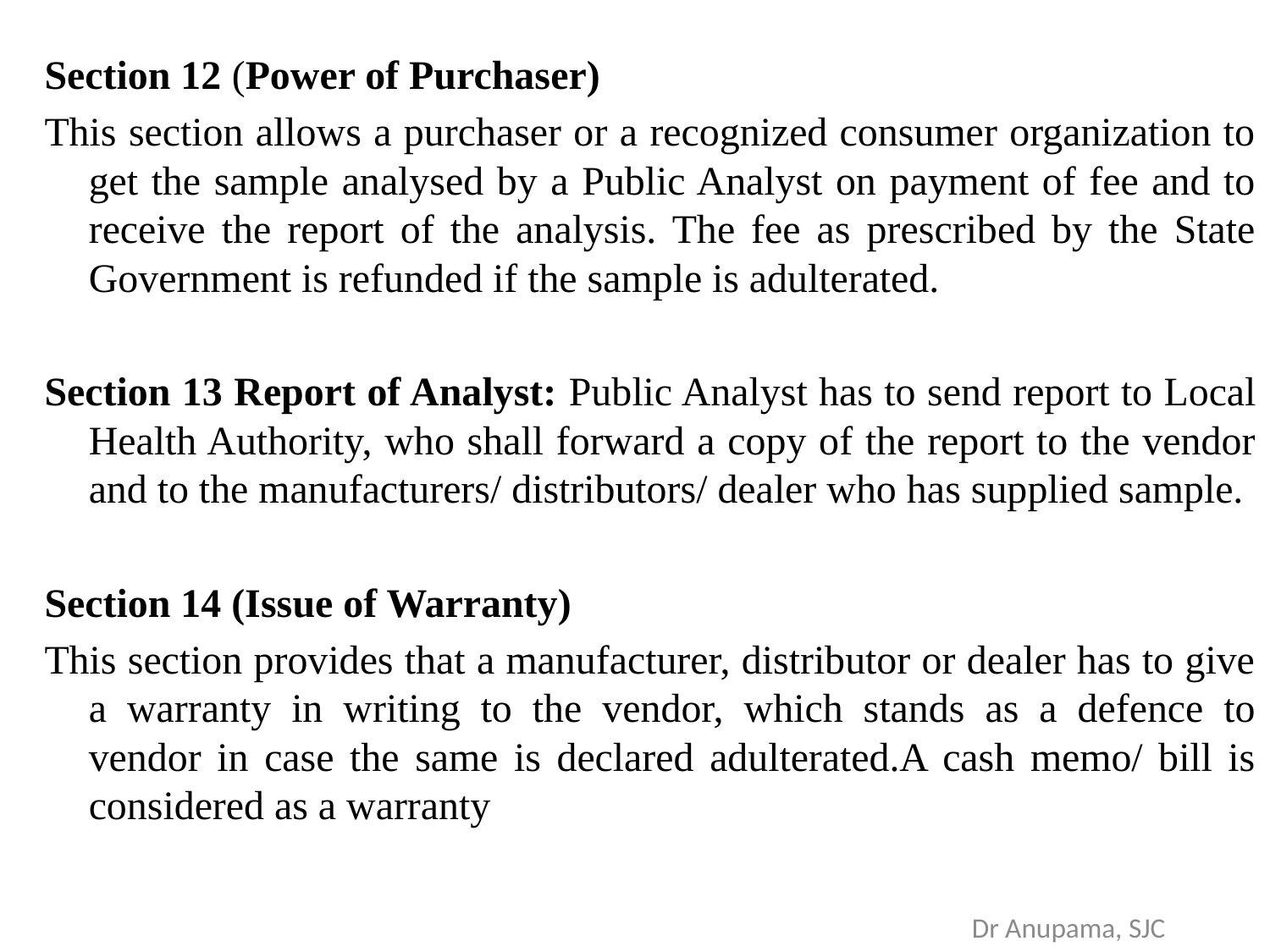

Section 12 (Power of Purchaser)
This section allows a purchaser or a recognized consumer organization to get the sample analysed by a Public Analyst on payment of fee and to receive the report of the analysis. The fee as prescribed by the State Government is refunded if the sample is adulterated.

Section 13 Report of Analyst: Public Analyst has to send report to Local Health Authority, who shall forward a copy of the report to the vendor and to the manufacturers/ distributors/ dealer who has supplied sample.

Section 14 (Issue of Warranty)
This section provides that a manufacturer, distributor or dealer has to give a warranty in writing to the vendor, which stands as a defence to vendor in case the same is declared adulterated.A cash memo/ bill is considered as a warranty

Dr Anupama, SJC